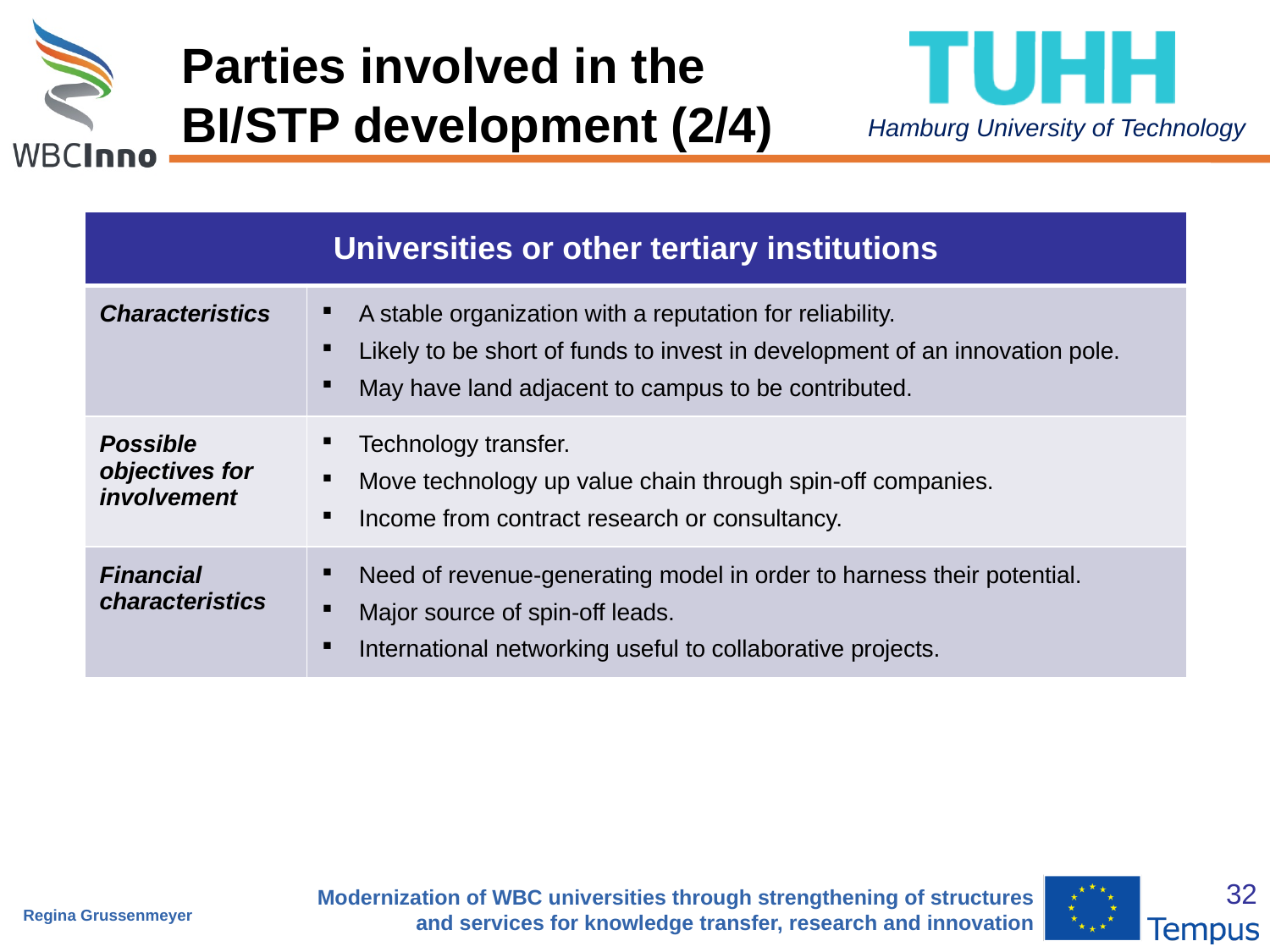

# Parties involved in the BI/STP development (2/4)
| Universities or other tertiary institutions |  |
| --- | --- |
| Characteristics | A stable organization with a reputation for reliability. Likely to be short of funds to invest in development of an innovation pole. May have land adjacent to campus to be contributed. |
| Possible objectives for involvement | Technology transfer. Move technology up value chain through spin-off companies. Income from contract research or consultancy. |
| Financial characteristics | Need of revenue-generating model in order to harness their potential. Major source of spin-off leads. International networking useful to collaborative projects. |